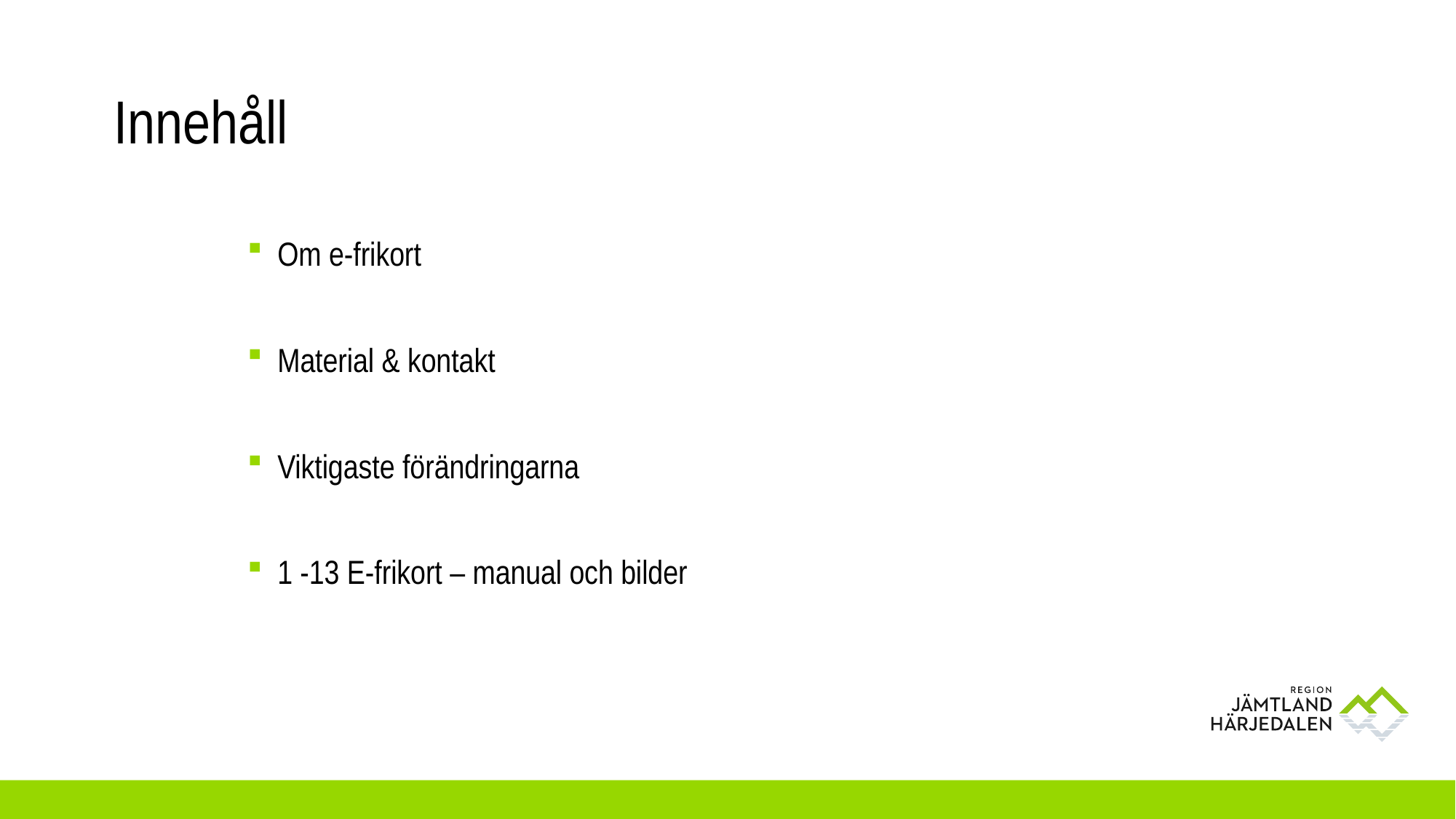

# Innehåll
Om e-frikort

Material & kontakt

Viktigaste förändringarna

1 -13 E-frikort – manual och bilder

2